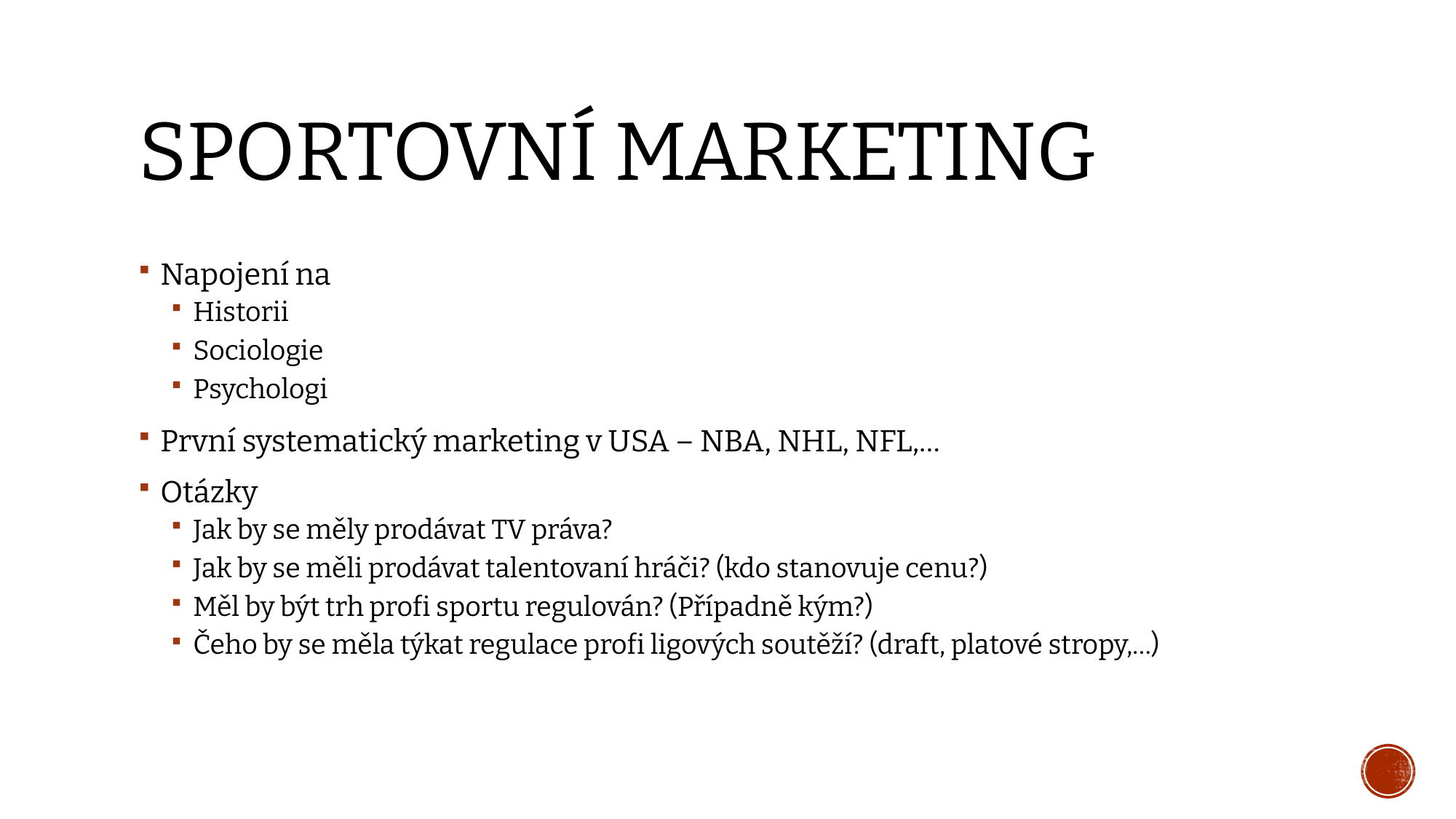

# Sportovní marketing
Napojení na
Historii
Sociologie
Psychologi
První systematický marketing v USA – NBA, NHL, NFL,…
Otázky
Jak by se měly prodávat TV práva?
Jak by se měli prodávat talentovaní hráči? (kdo stanovuje cenu?)
Měl by být trh profi sportu regulován? (Případně kým?)
Čeho by se měla týkat regulace profi ligových soutěží? (draft, platové stropy,…)